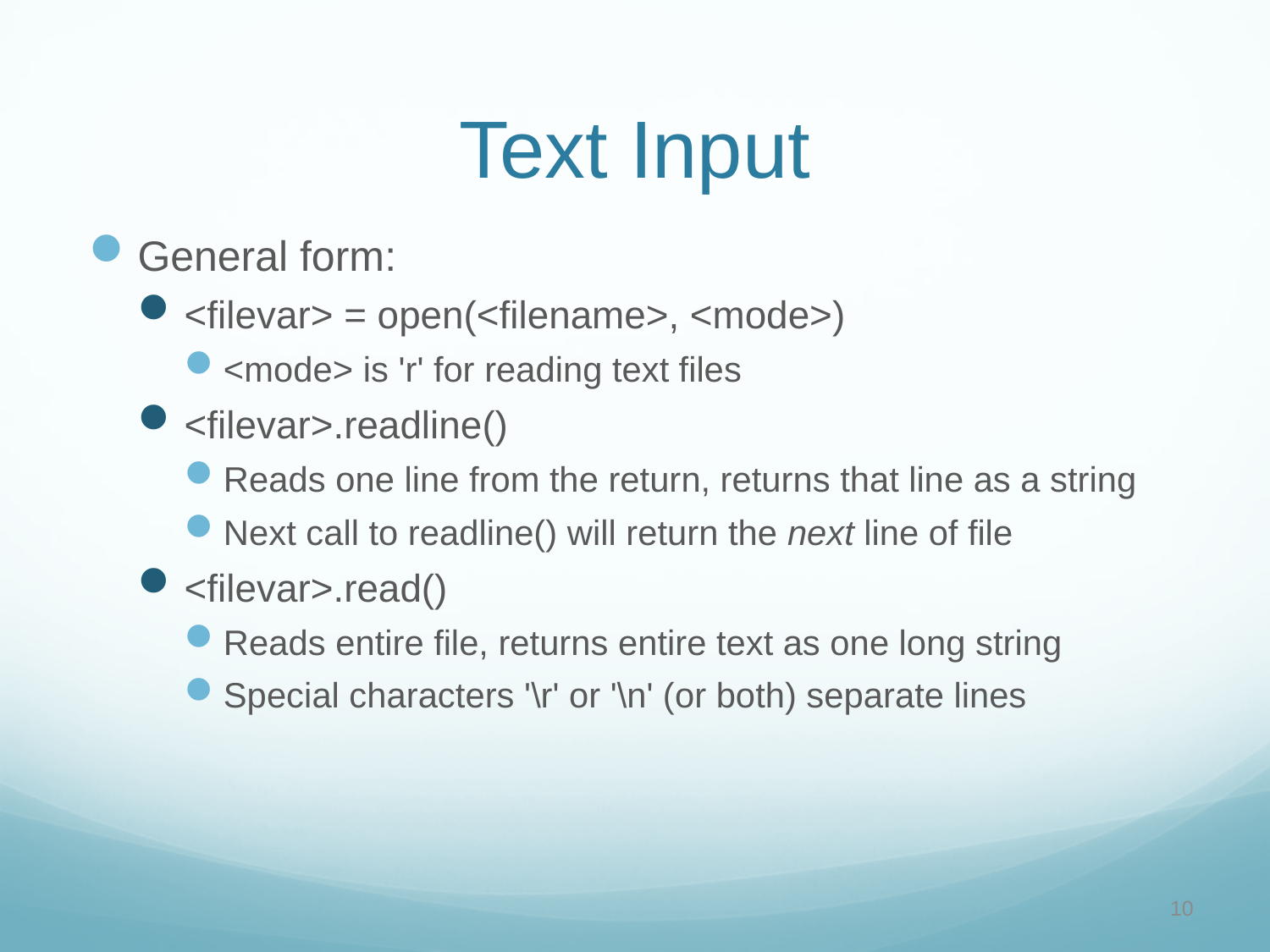

# Text Input
General form:
<filevar> = open(<filename>, <mode>)
<mode> is 'r' for reading text files
<filevar>.readline()
Reads one line from the return, returns that line as a string
Next call to readline() will return the next line of file
<filevar>.read()
Reads entire file, returns entire text as one long string
Special characters '\r' or '\n' (or both) separate lines
10